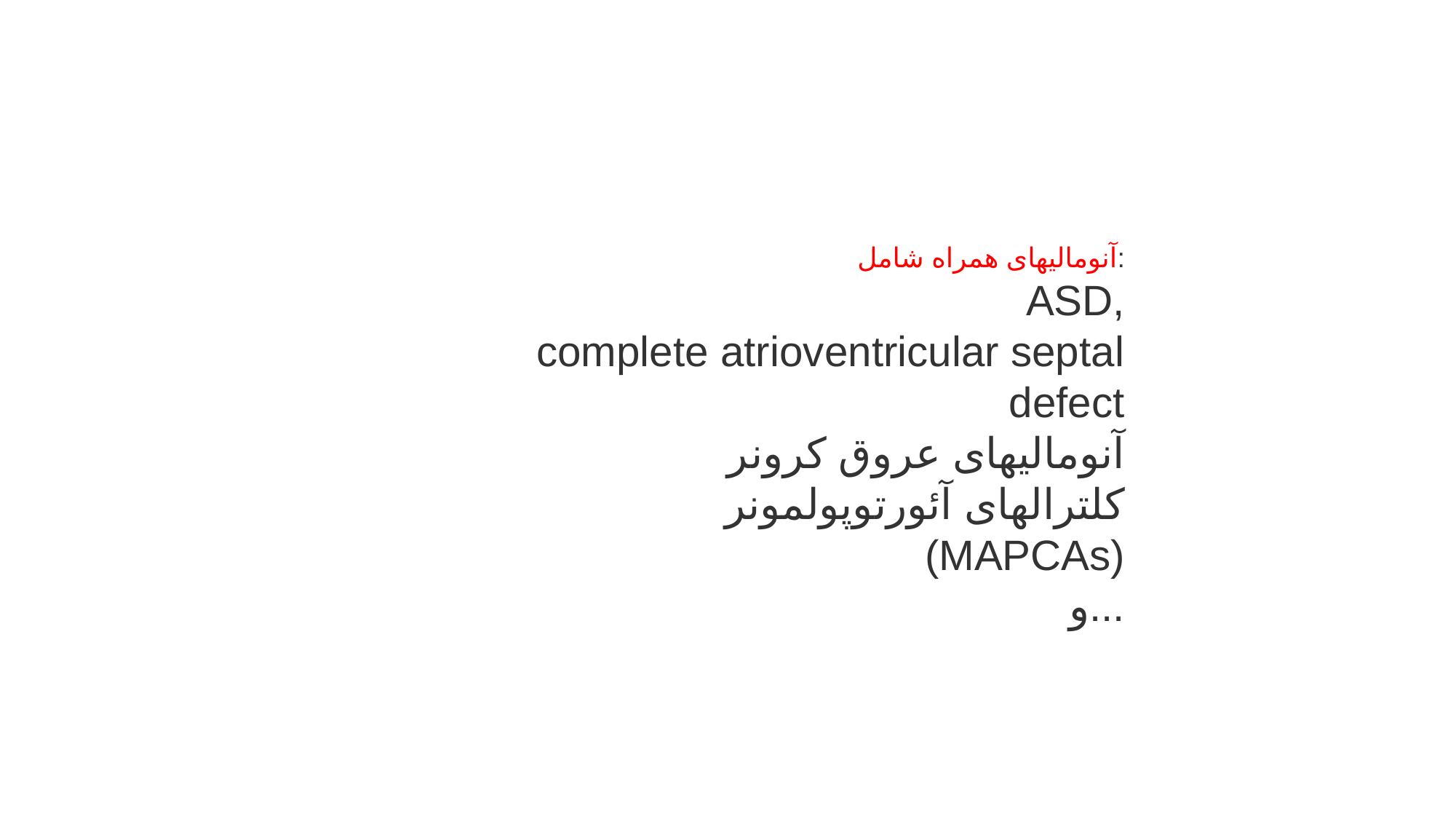

#
آنومالیهای همراه شامل:
ASD,
complete atrioventricular septal defect
آنومالیهای عروق کرونر
کلترالهای آئورتوپولمونر
(MAPCAs)
و...